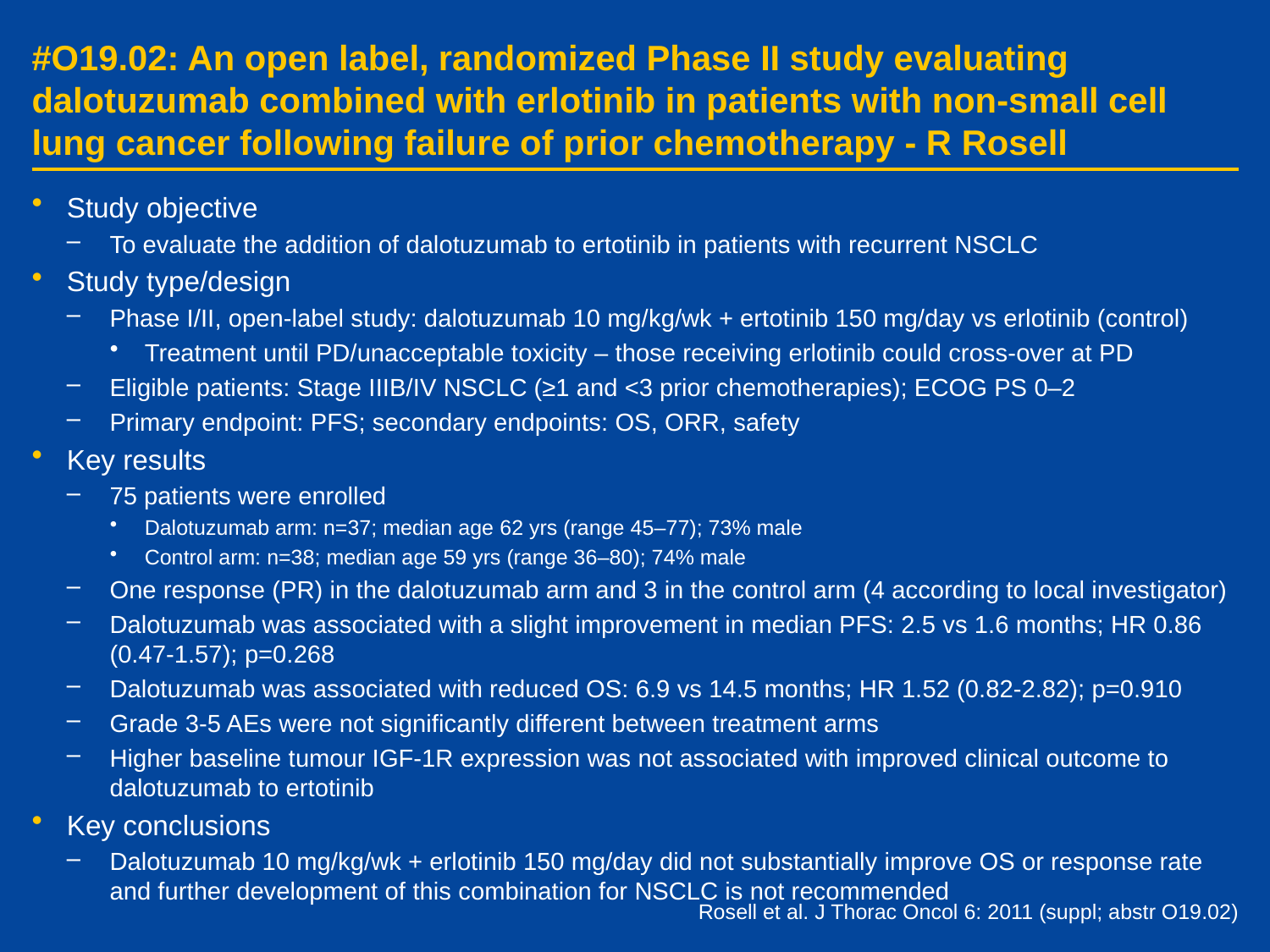

# #O19.02: An open label, randomized Phase II study evaluating dalotuzumab combined with erlotinib in patients with non-small cell lung cancer following failure of prior chemotherapy - R Rosell
Study objective
To evaluate the addition of dalotuzumab to ertotinib in patients with recurrent NSCLC
Study type/design
Phase I/II, open-label study: dalotuzumab 10 mg/kg/wk + ertotinib 150 mg/day vs erlotinib (control)
Treatment until PD/unacceptable toxicity – those receiving erlotinib could cross-over at PD
Eligible patients: Stage IIIB/IV NSCLC (≥1 and <3 prior chemotherapies); ECOG PS 0–2
Primary endpoint: PFS; secondary endpoints: OS, ORR, safety
Key results
75 patients were enrolled
Dalotuzumab arm: n=37; median age 62 yrs (range 45–77); 73% male
Control arm: n=38; median age 59 yrs (range 36–80); 74% male
One response (PR) in the dalotuzumab arm and 3 in the control arm (4 according to local investigator)
Dalotuzumab was associated with a slight improvement in median PFS: 2.5 vs 1.6 months; HR 0.86
(0.47-1.57); p=0.268
Dalotuzumab was associated with reduced OS: 6.9 vs 14.5 months; HR 1.52 (0.82-2.82); p=0.910
Grade 3-5 AEs were not significantly different between treatment arms
Higher baseline tumour IGF-1R expression was not associated with improved clinical outcome to dalotuzumab to ertotinib
Key conclusions
Dalotuzumab 10 mg/kg/wk + erlotinib 150 mg/day did not substantially improve OS or response rate and further development of this combination for NSCLC is not recommended

Rosell et al. J Thorac Oncol 6: 2011 (suppl; abstr O19.02)